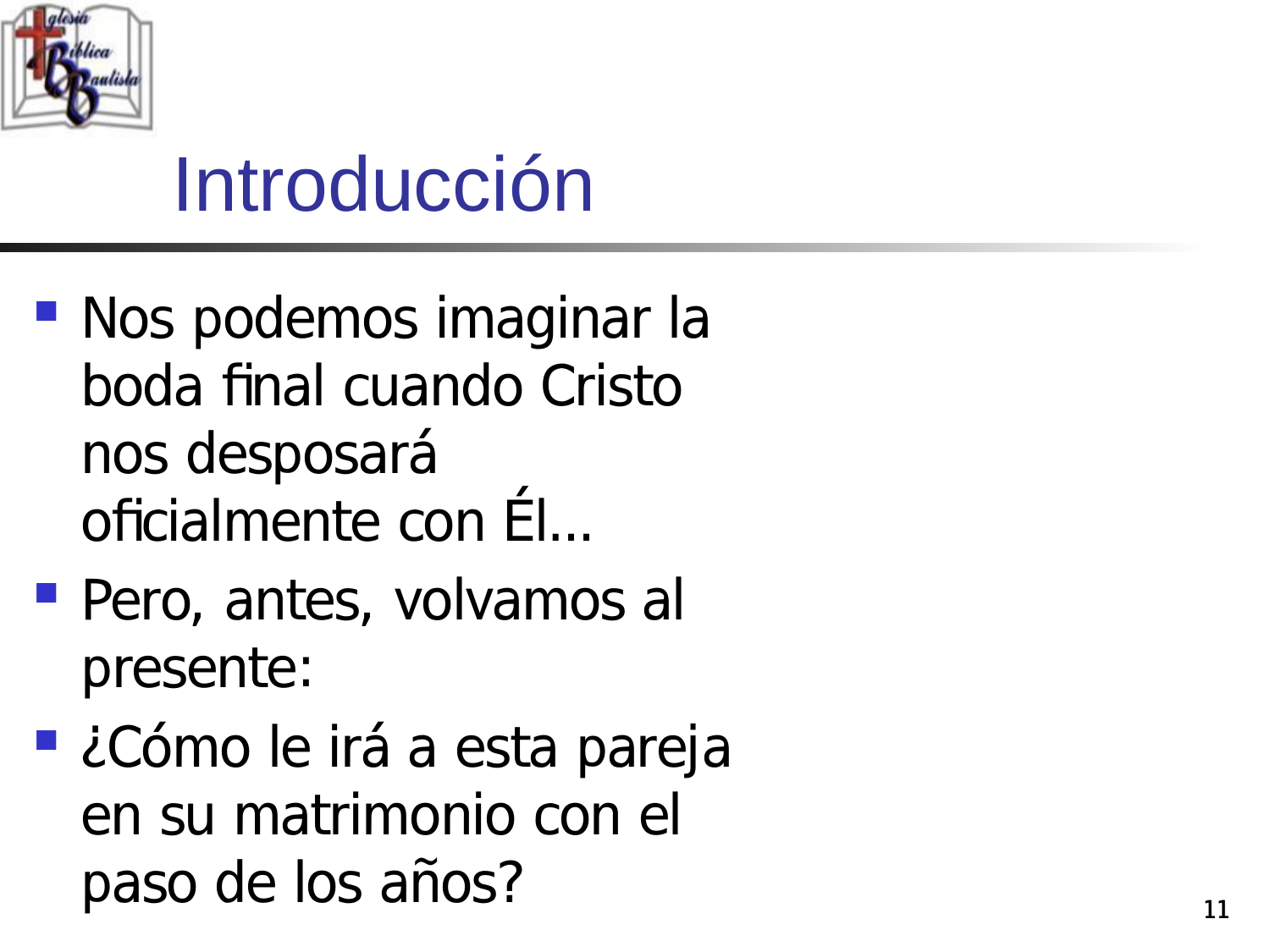

# Introducción
Nos podemos imaginar la boda final cuando Cristo nos desposará oficialmente con Él…
Pero, antes, volvamos al presente:
¿Cómo le irá a esta pareja en su matrimonio con el paso de los años?

11
11